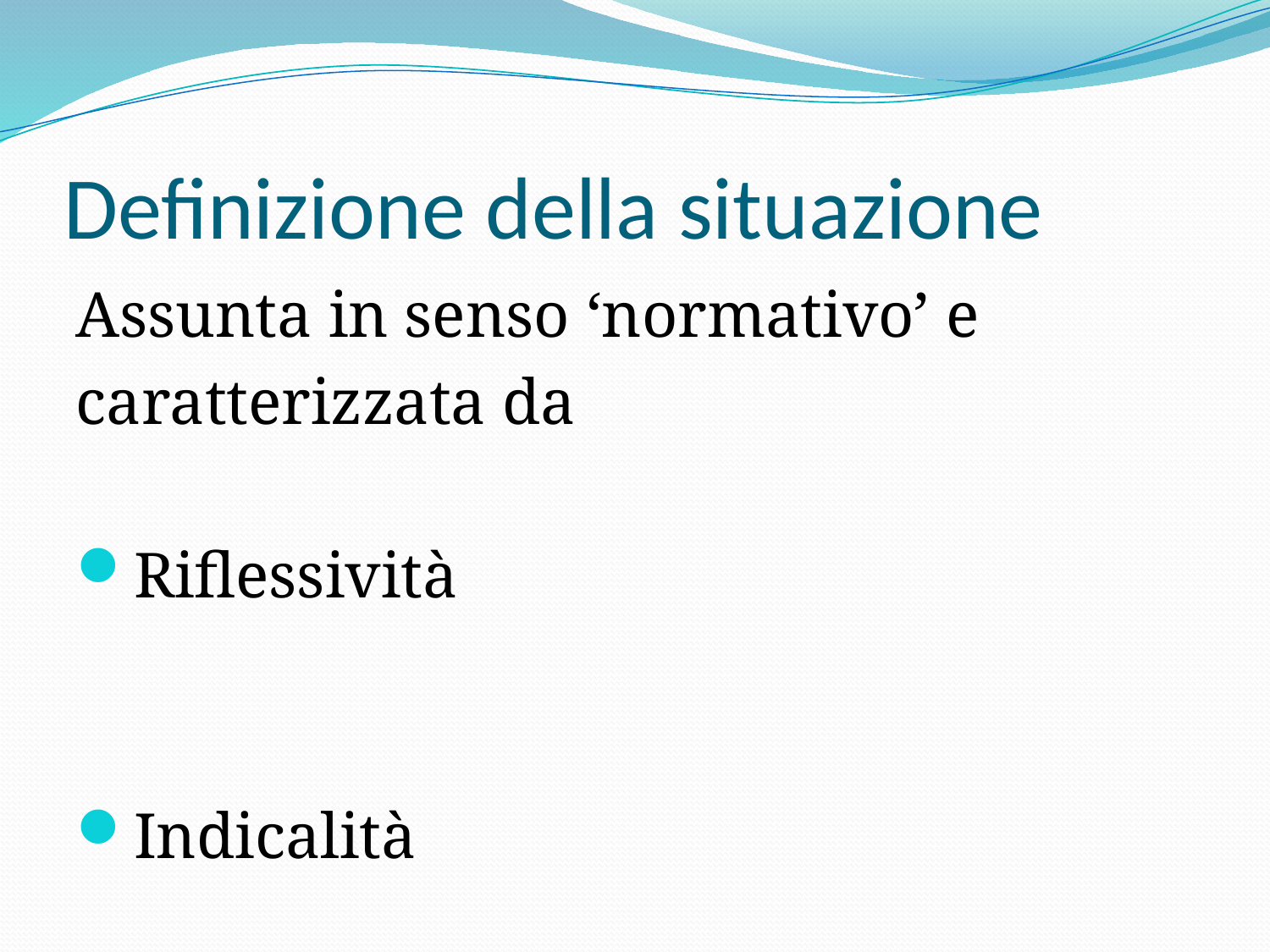

# Definizione della situazione
Assunta in senso ‘normativo’ e
caratterizzata da

Riflessività

Indicalità